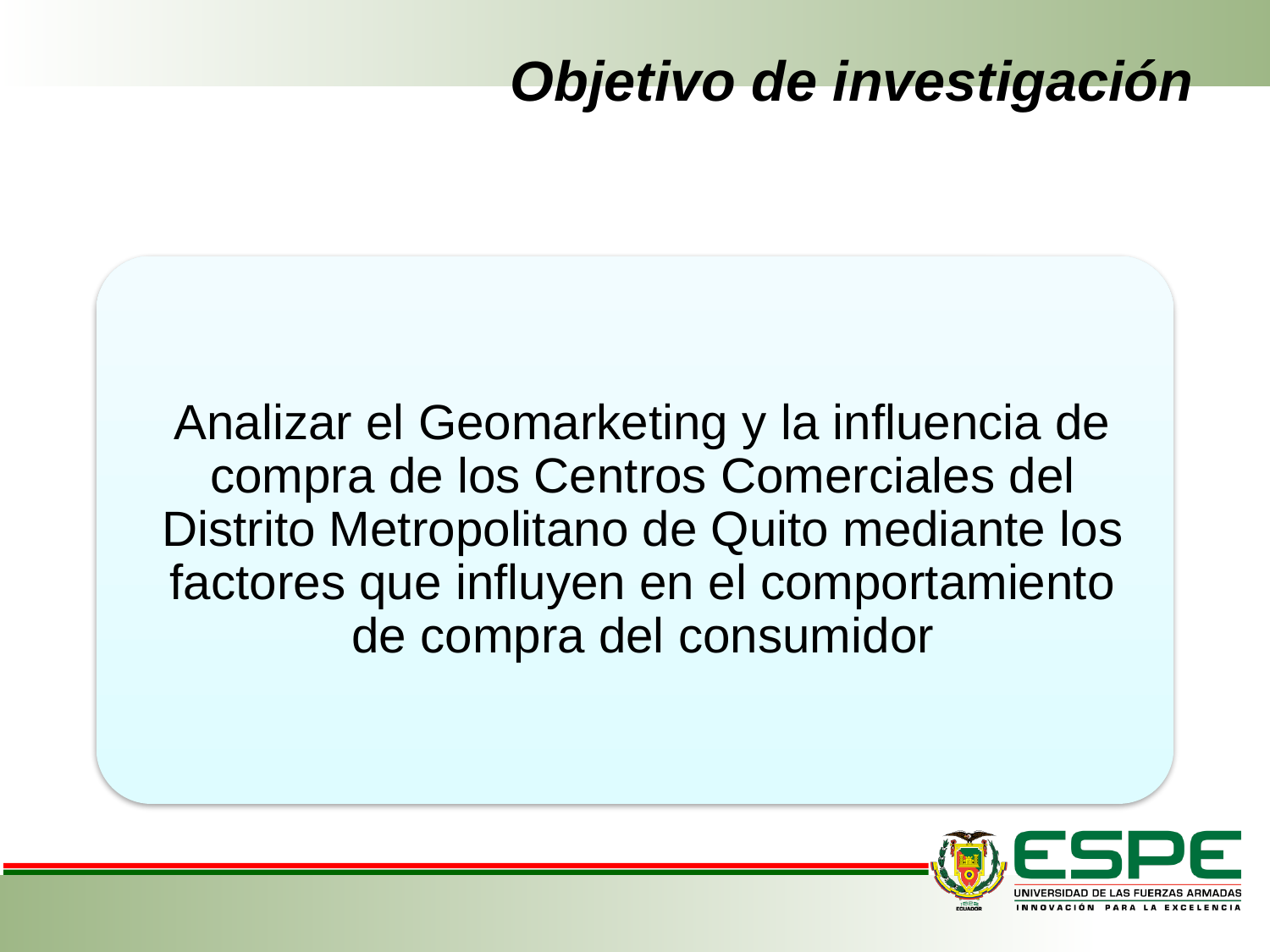

# Objetivo de investigación
Analizar el Geomarketing y la influencia de compra de los Centros Comerciales del Distrito Metropolitano de Quito mediante los factores que influyen en el comportamiento de compra del consumidor